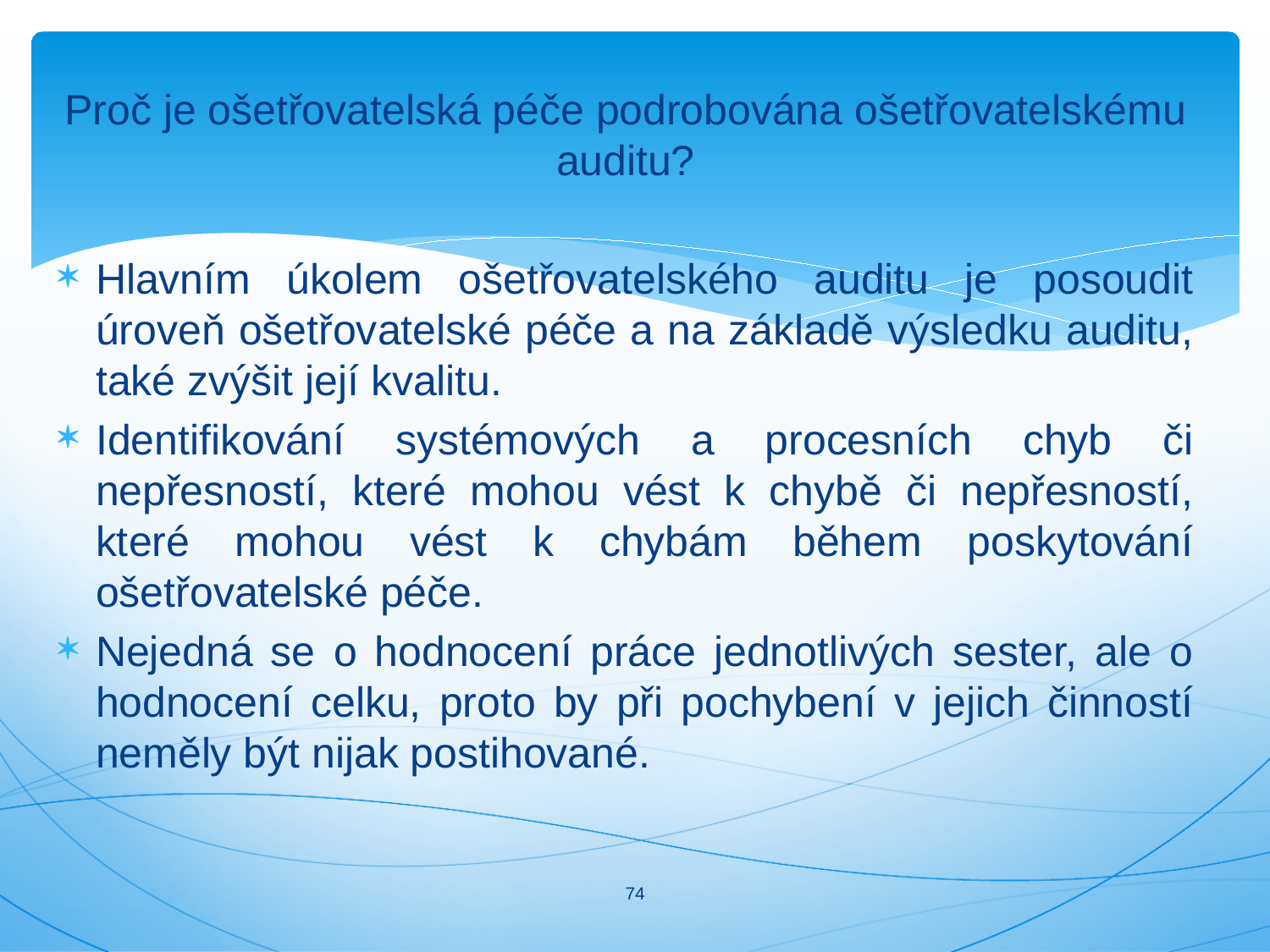

#
Proč je ošetřovatelská péče podrobována ošetřovatelskému auditu?

Hlavním úkolem ošetřovatelského auditu je posoudit úroveň ošetřovatelské péče a na základě výsledku auditu, také zvýšit její kvalitu.
Identifikování systémových a procesních chyb či nepřesností, které mohou vést k chybě či nepřesností, které mohou vést k chybám během poskytování ošetřovatelské péče.
Nejedná se o hodnocení práce jednotlivých sester, ale o hodnocení celku, proto by při pochybení v jejich činností neměly být nijak postihované.
74